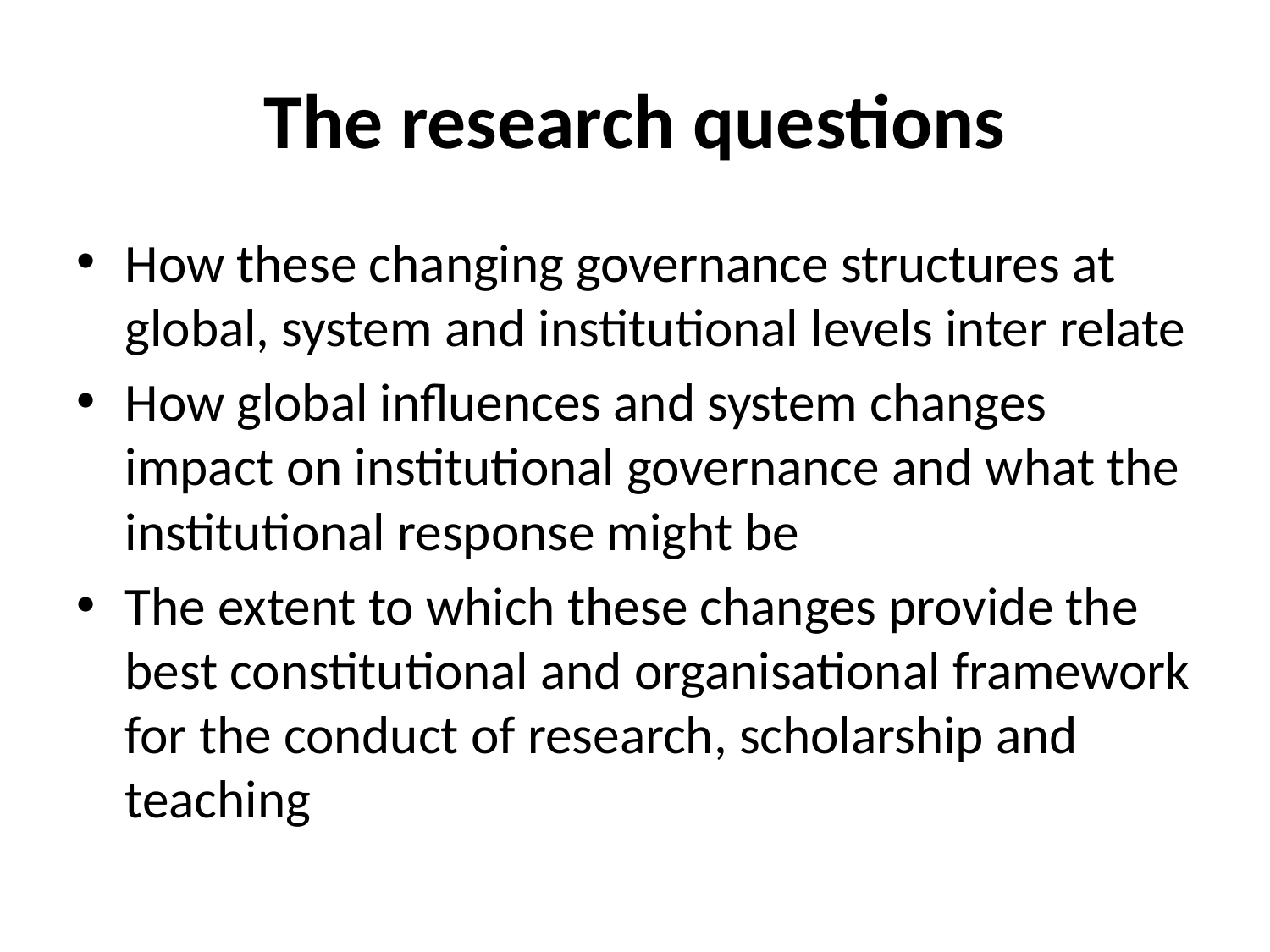

# The research questions
How these changing governance structures at global, system and institutional levels inter relate
How global influences and system changes impact on institutional governance and what the institutional response might be
The extent to which these changes provide the best constitutional and organisational framework for the conduct of research, scholarship and teaching